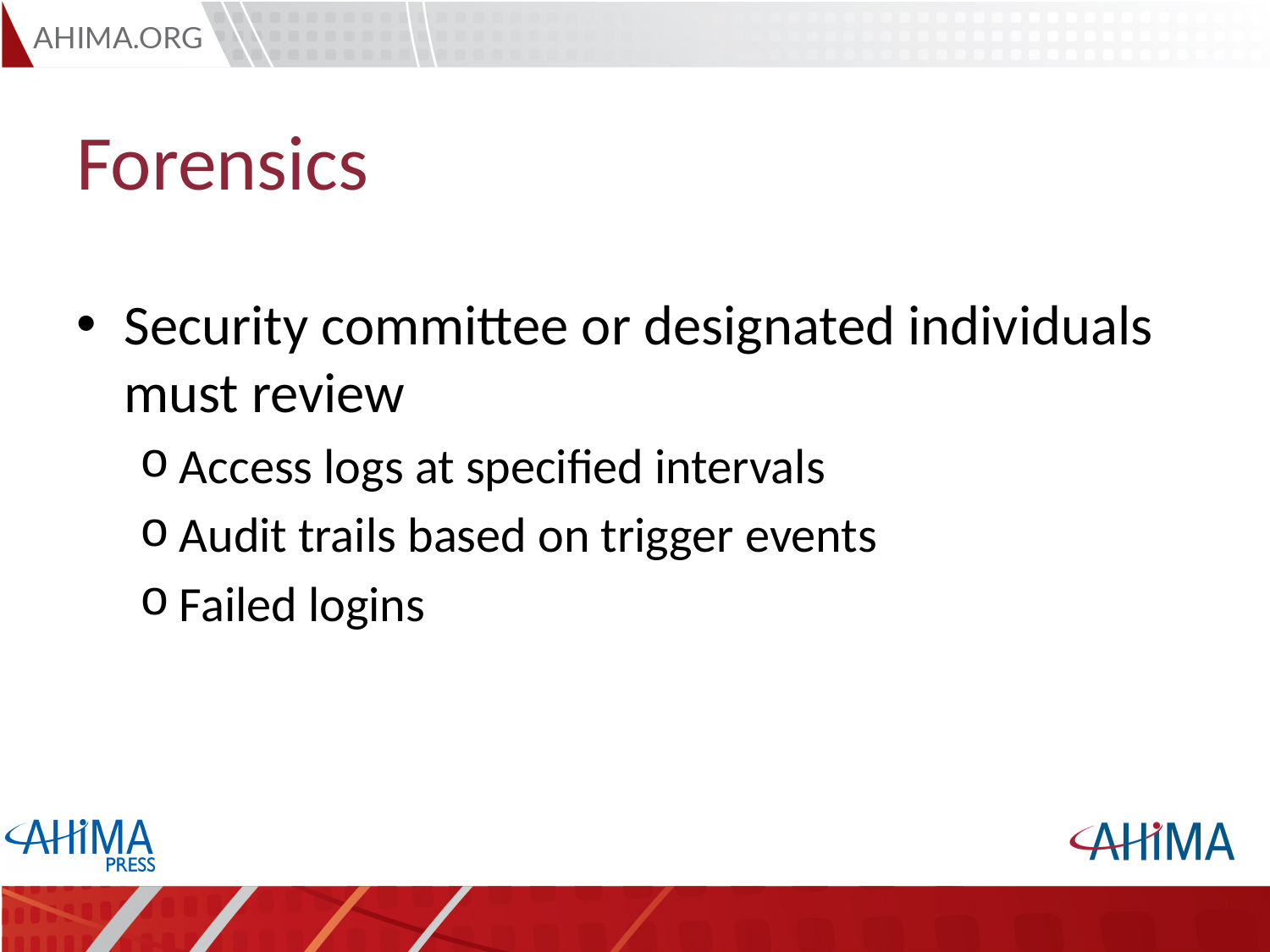

# Forensics
Security committee or designated individuals must review
Access logs at specified intervals
Audit trails based on trigger events
Failed logins